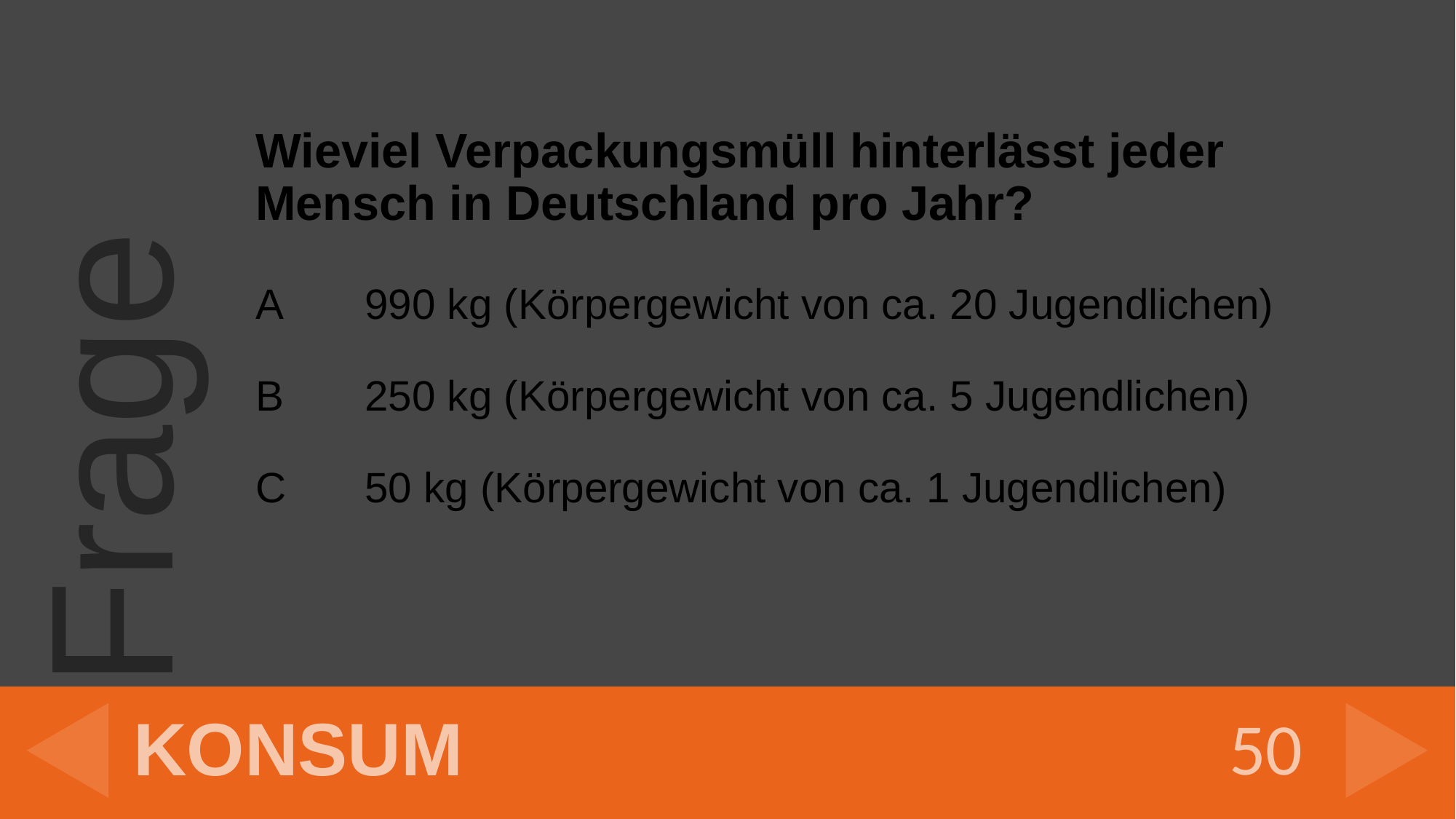

Wieviel Verpackungsmüll hinterlässt jeder Mensch in Deutschland pro Jahr?

A	990 kg (Körpergewicht von ca. 20 Jugendlichen)

B	250 kg (Körpergewicht von ca. 5 Jugendlichen)

C	50 kg (Körpergewicht von ca. 1 Jugendlichen)

# KONSUM
50